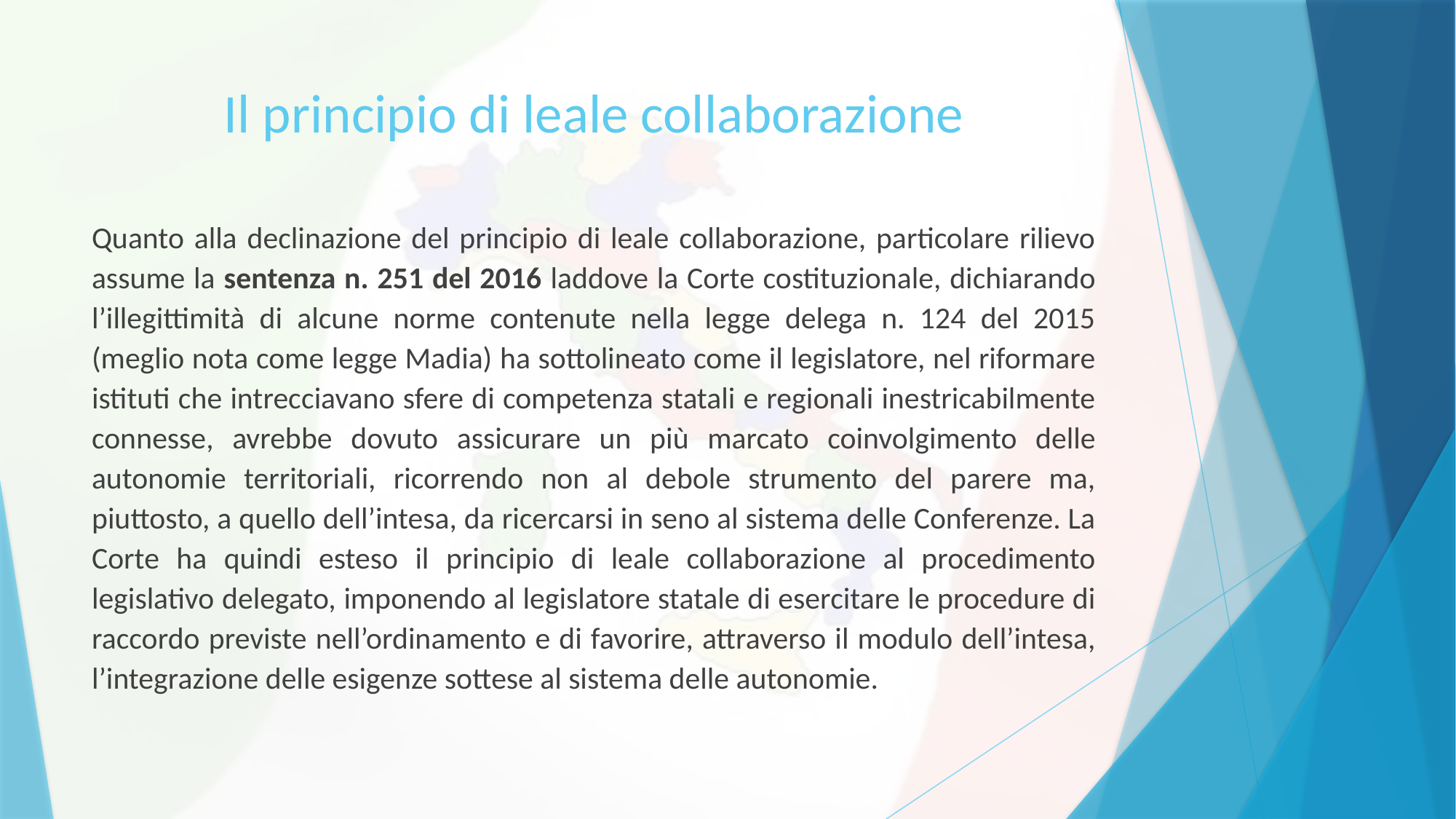

# Il principio di leale collaborazione
Quanto alla declinazione del principio di leale collaborazione, particolare rilievo assume la sentenza n. 251 del 2016 laddove la Corte costituzionale, dichiarando l’illegittimità di alcune norme contenute nella legge delega n. 124 del 2015 (meglio nota come legge Madia) ha sottolineato come il legislatore, nel riformare istituti che intrecciavano sfere di competenza statali e regionali inestricabilmente connesse, avrebbe dovuto assicurare un più marcato coinvolgimento delle autonomie territoriali, ricorrendo non al debole strumento del parere ma, piuttosto, a quello dell’intesa, da ricercarsi in seno al sistema delle Conferenze. La Corte ha quindi esteso il principio di leale collaborazione al procedimento legislativo delegato, imponendo al legislatore statale di esercitare le procedure di raccordo previste nell’ordinamento e di favorire, attraverso il modulo dell’intesa, l’integrazione delle esigenze sottese al sistema delle autonomie.